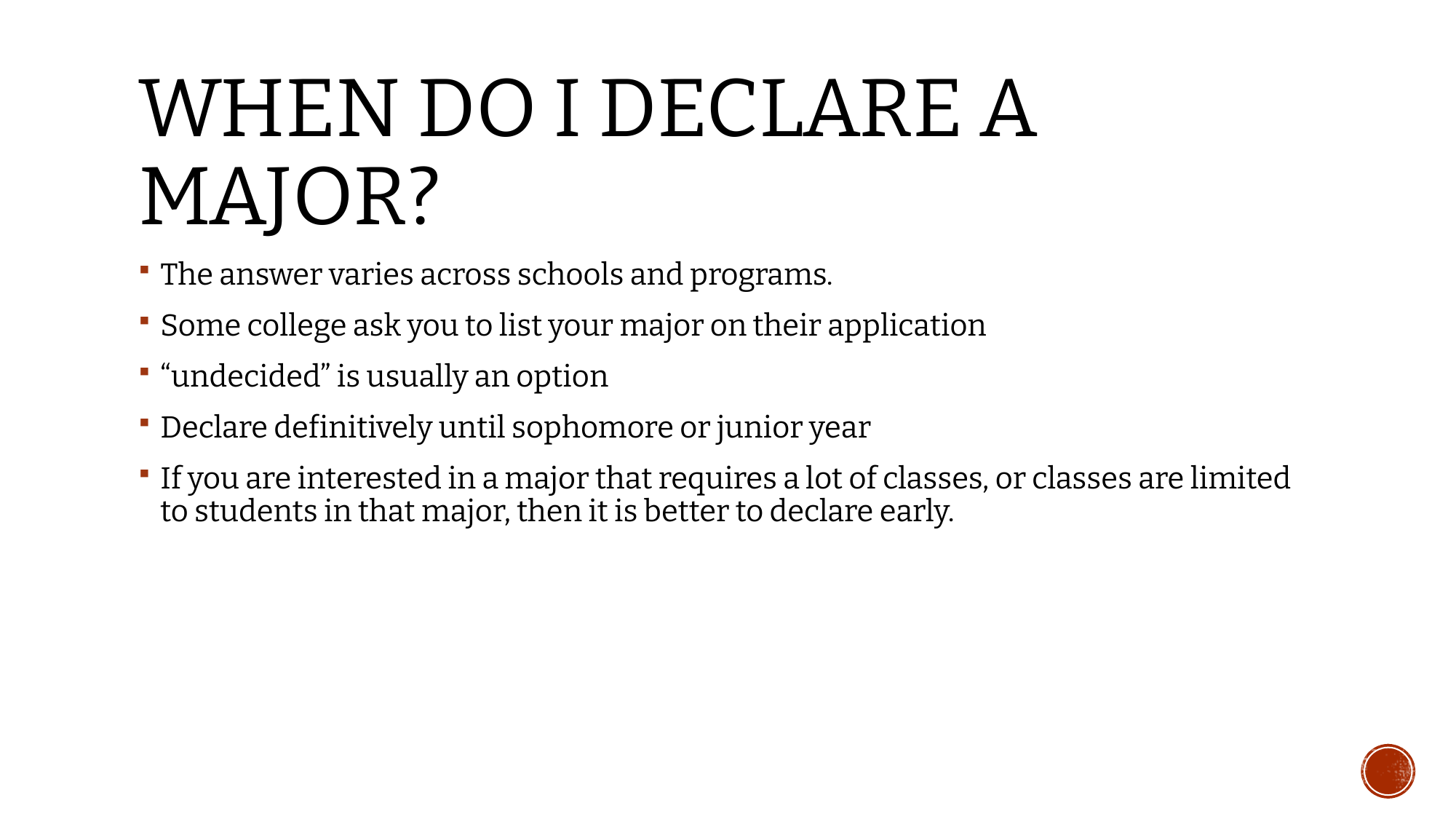

# When do I declare a major?
The answer varies across schools and programs.
Some college ask you to list your major on their application
“undecided” is usually an option
Declare definitively until sophomore or junior year
If you are interested in a major that requires a lot of classes, or classes are limited to students in that major, then it is better to declare early.